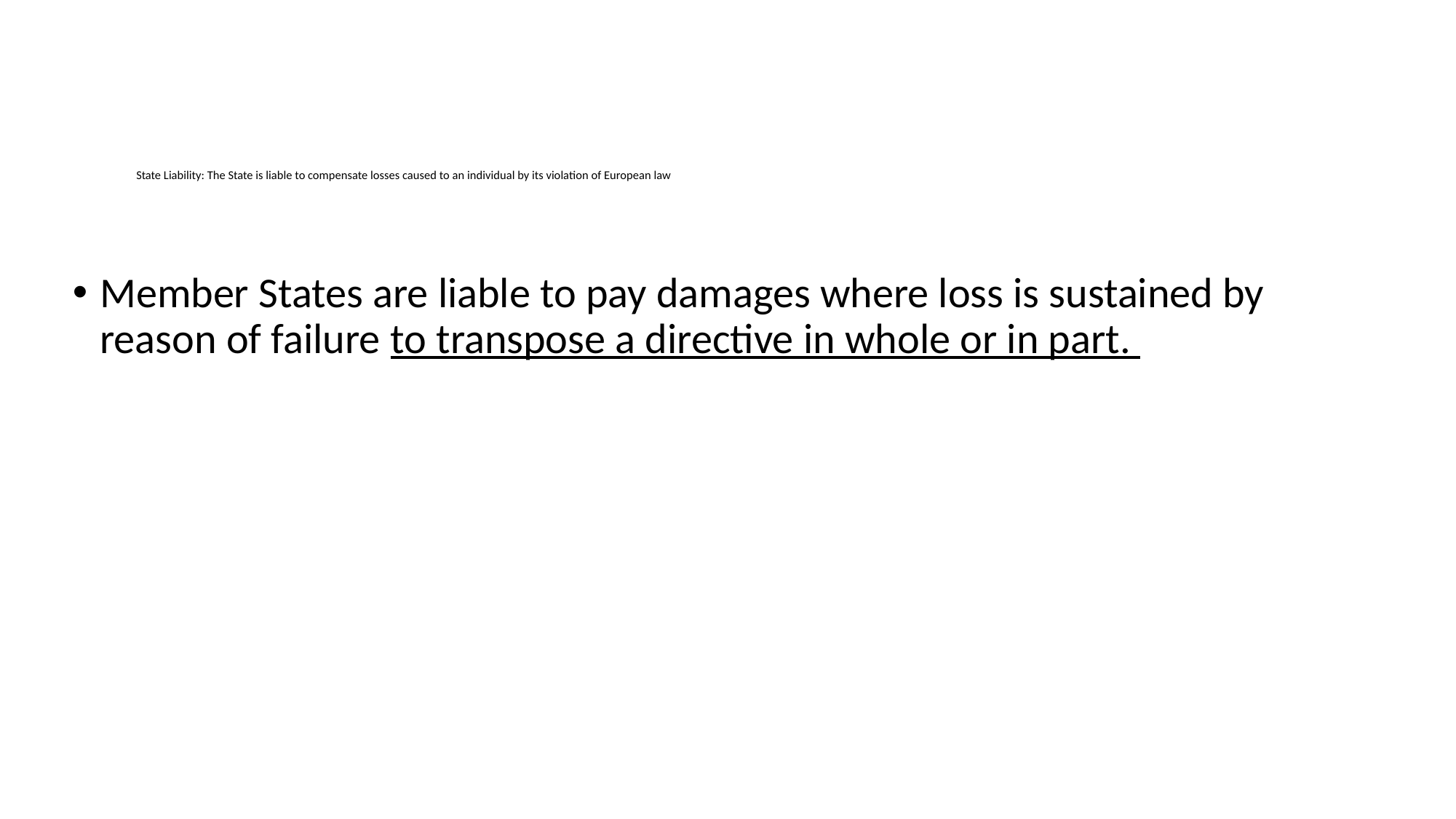

# State Liability: The State is liable to compensate losses caused to an individual by its violation of European law
Member States are liable to pay damages where loss is sustained by reason of failure to transpose a directive in whole or in part.